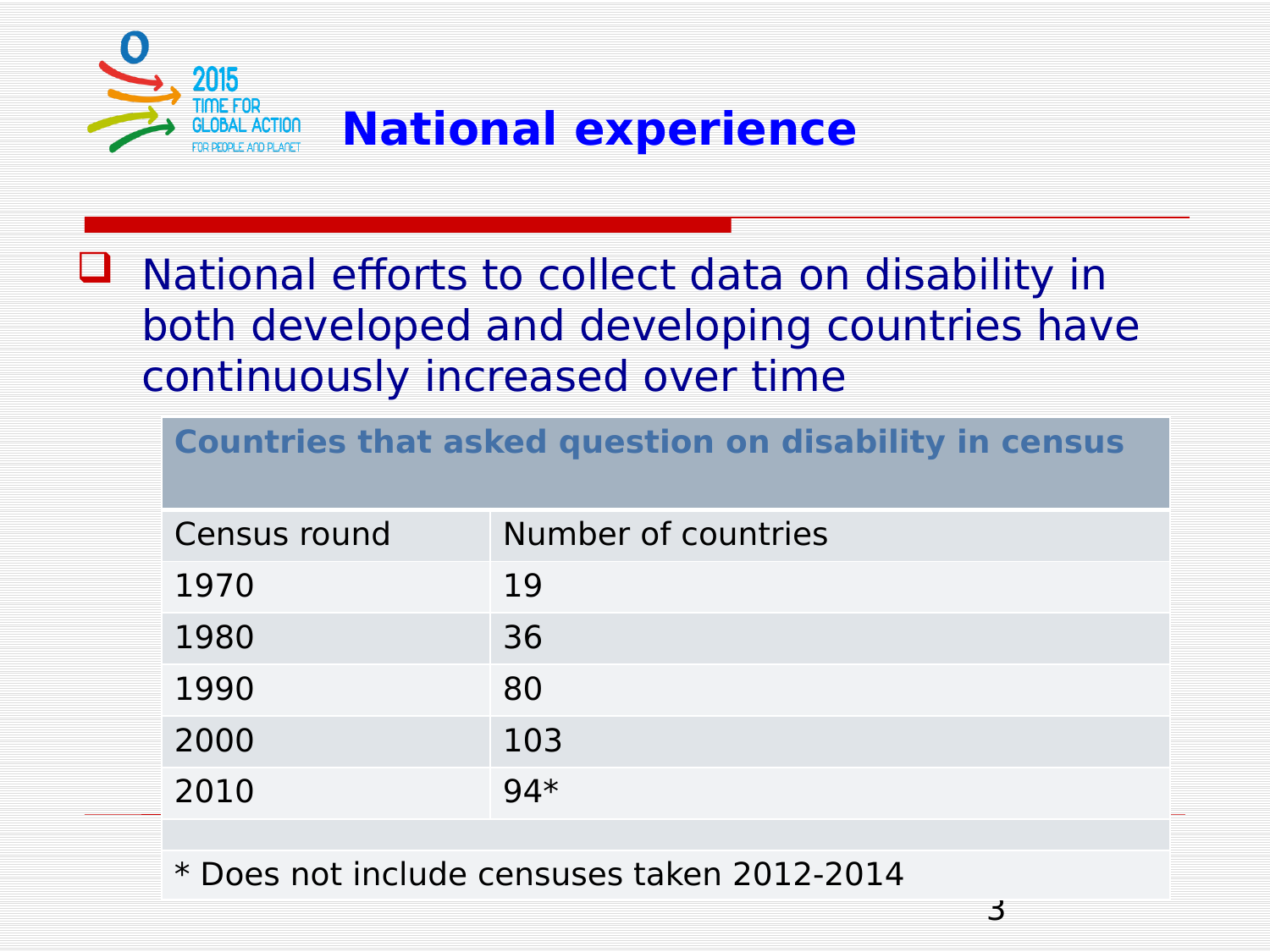

# National experience
National efforts to collect data on disability in both developed and developing countries have continuously increased over time

| Countries that asked question on disability in census |  |
| --- | --- |
| Census round | Number of countries |
| 1970 | 19 |
| 1980 | 36 |
| 1990 | 80 |
| 2000 | 103 |
| 2010 | 94\* |
|  |  |
| \* Does not include censuses taken 2012-2014 |  |
3